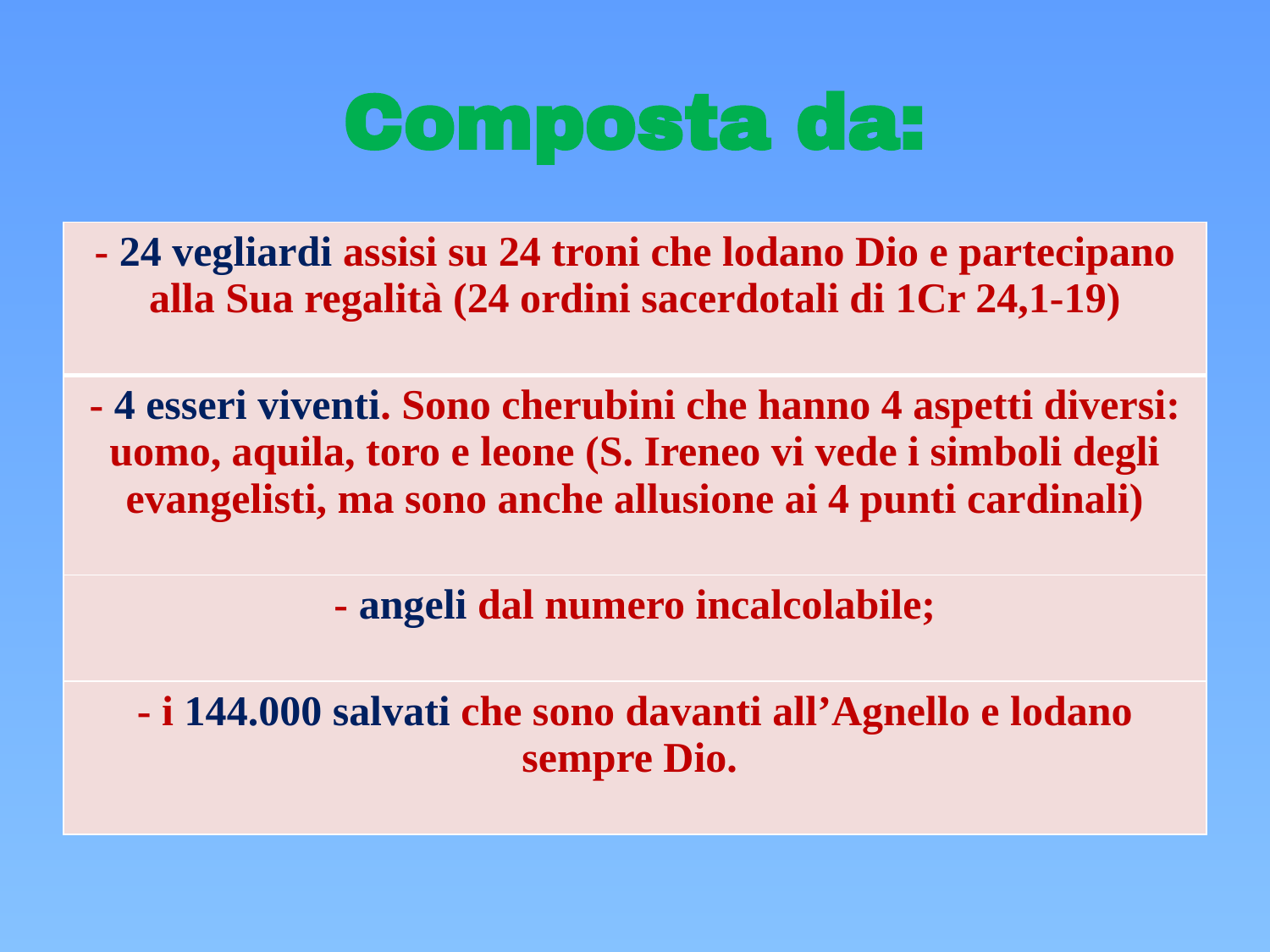

# Composta da:
| - 24 vegliardi assisi su 24 troni che lodano Dio e partecipano alla Sua regalità (24 ordini sacerdotali di 1Cr 24,1-19) |
| --- |
| - 4 esseri viventi. Sono cherubini che hanno 4 aspetti diversi: uomo, aquila, toro e leone (S. Ireneo vi vede i simboli degli evangelisti, ma sono anche allusione ai 4 punti cardinali) |
| - angeli dal numero incalcolabile; |
| - i 144.000 salvati che sono davanti all’Agnello e lodano sempre Dio. |